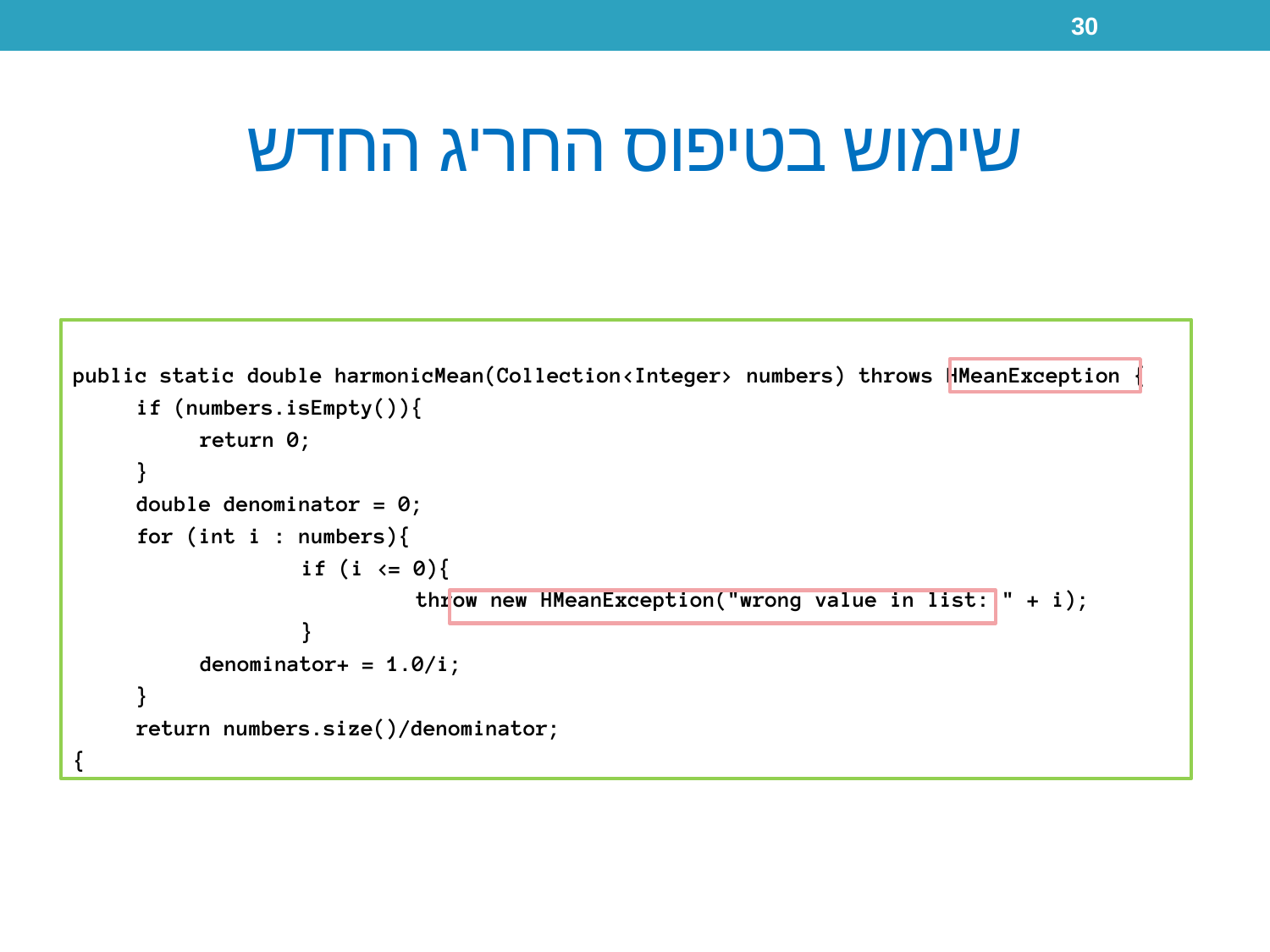

30
# שימוש בטיפוס החריג החדש

public static double harmonicMean(Collection<Integer> numbers) throws HMeanException {
if (numbers.isEmpty()){
return 0;
}
double denominator = 0;
for (int i : numbers){
		 if (i <= 0){
			throw new HMeanException("wrong value in list: " + i);
		 }
denominator+ = 1.0/i;
}
return numbers.size()/denominator;
{